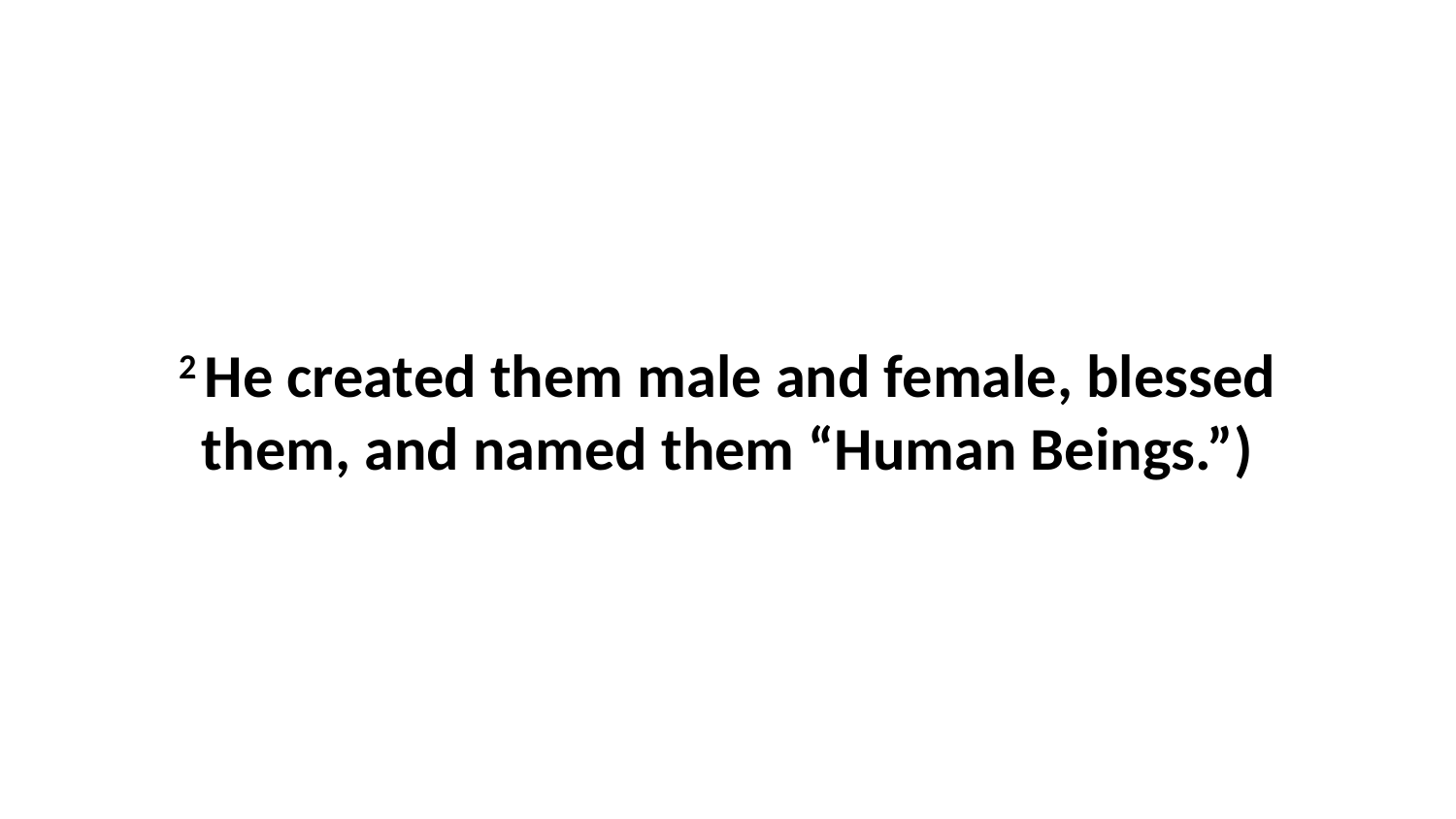

2 He created them male and female, blessed them, and named them “Human Beings.”)